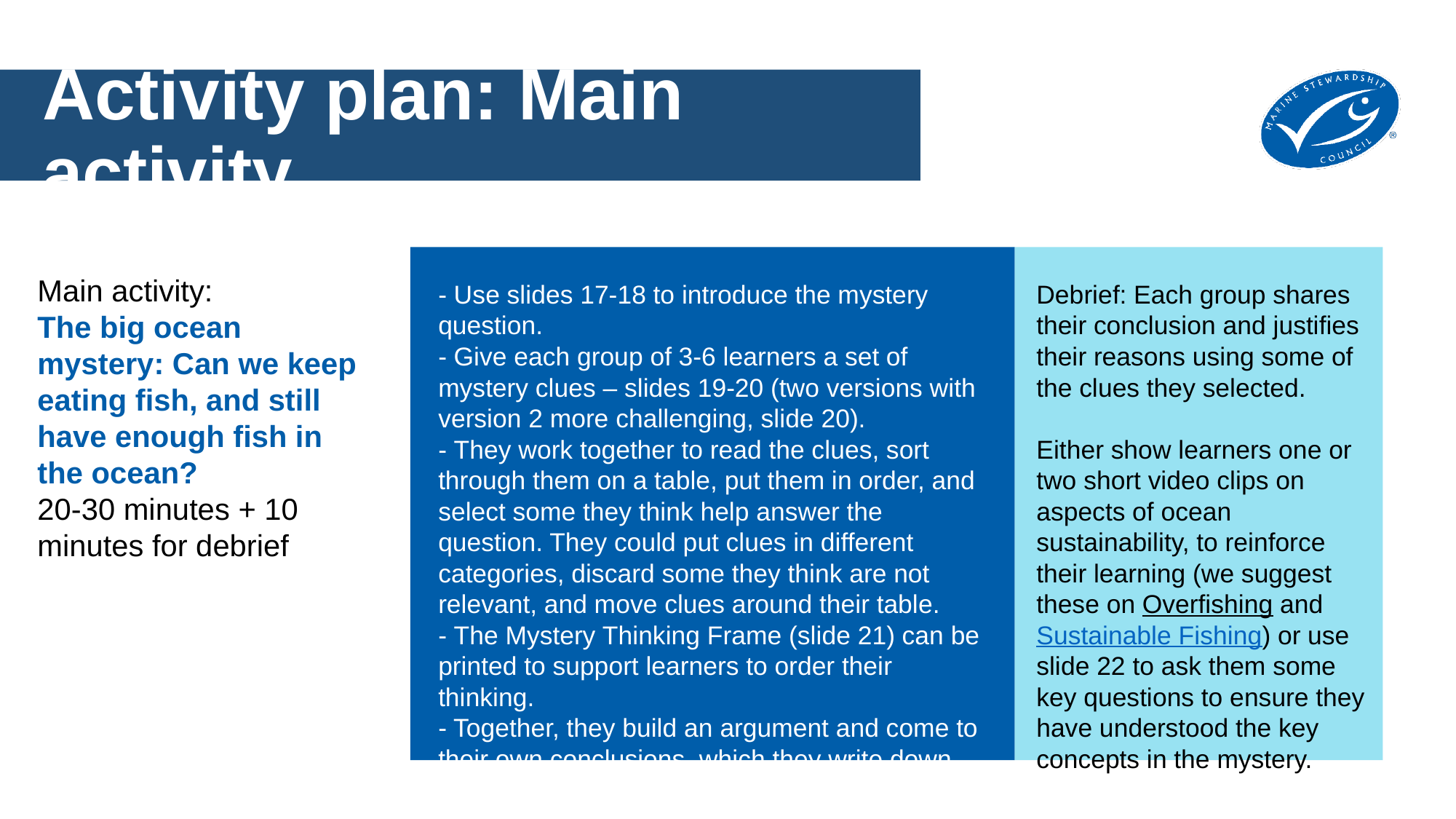

# Activity plan: Main activity

Main activity:
The big ocean mystery: Can we keep eating fish, and still have enough fish in the ocean?
20-30 minutes + 10 minutes for debrief

Starter for 10 (10 mins)
- Use slides 17-18 to introduce the mystery question.
- Give each group of 3-6 learners a set of mystery clues – slides 19-20 (two versions with version 2 more challenging, slide 20).
- They work together to read the clues, sort through them on a table, put them in order, and select some they think help answer the question. They could put clues in different categories, discard some they think are not relevant, and move clues around their table.
- The Mystery Thinking Frame (slide 21) can be printed to support learners to order their thinking.
- Together, they build an argument and come to their own conclusions, which they write down.

Debrief: Each group shares their conclusion and justifies their reasons using some of the clues they selected.

Either show learners one or two short video clips on aspects of ocean sustainability, to reinforce their learning (we suggest these on Overfishing and Sustainable Fishing) or use slide 22 to ask them some key questions to ensure they have understood the key concepts in the mystery.